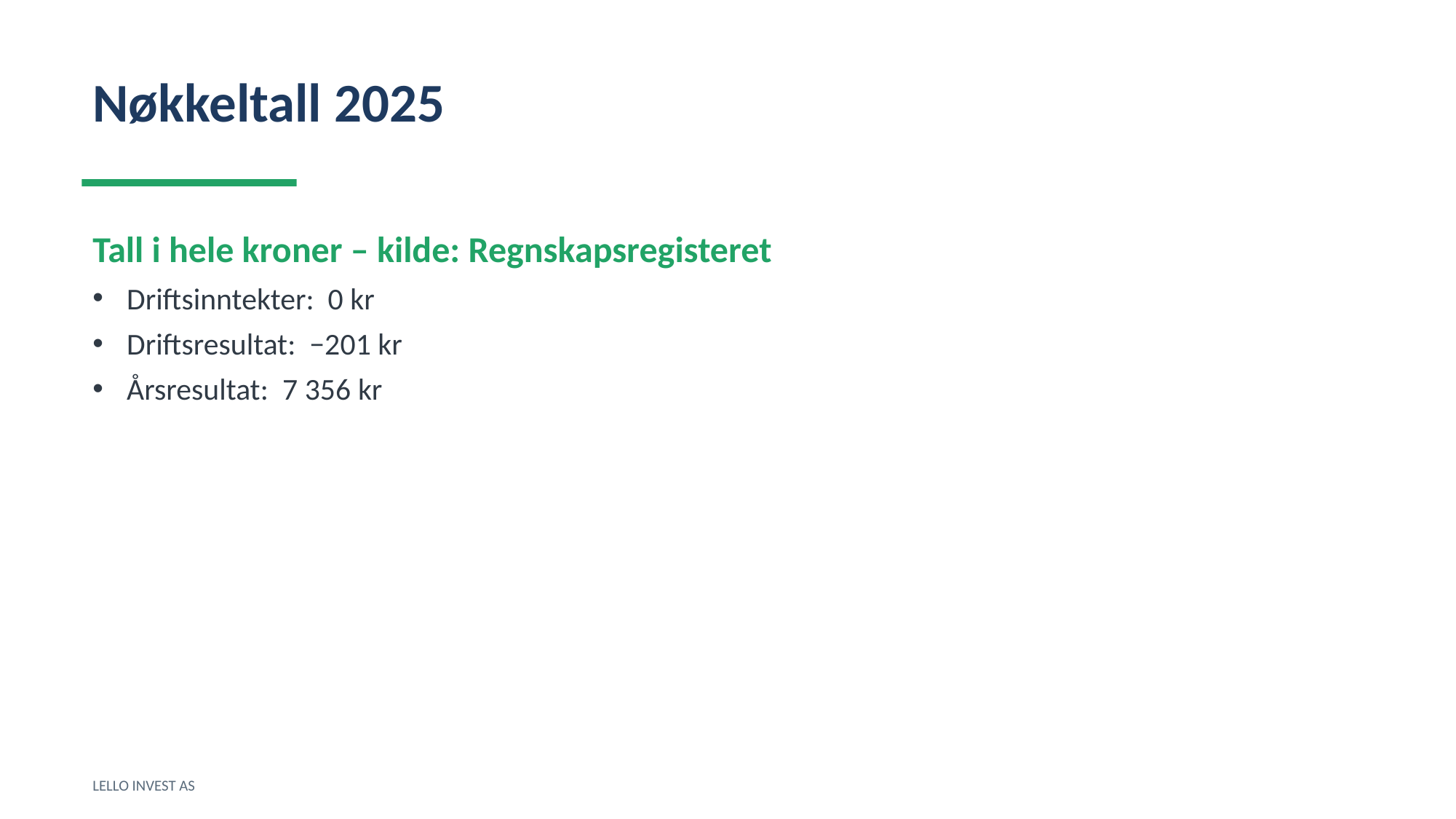

Nøkkeltall 2025

Tall i hele kroner – kilde: Regnskapsregisteret
Driftsinntekter:  0 kr
Driftsresultat:  −201 kr
Årsresultat:  7 356 kr
LELLO INVEST AS